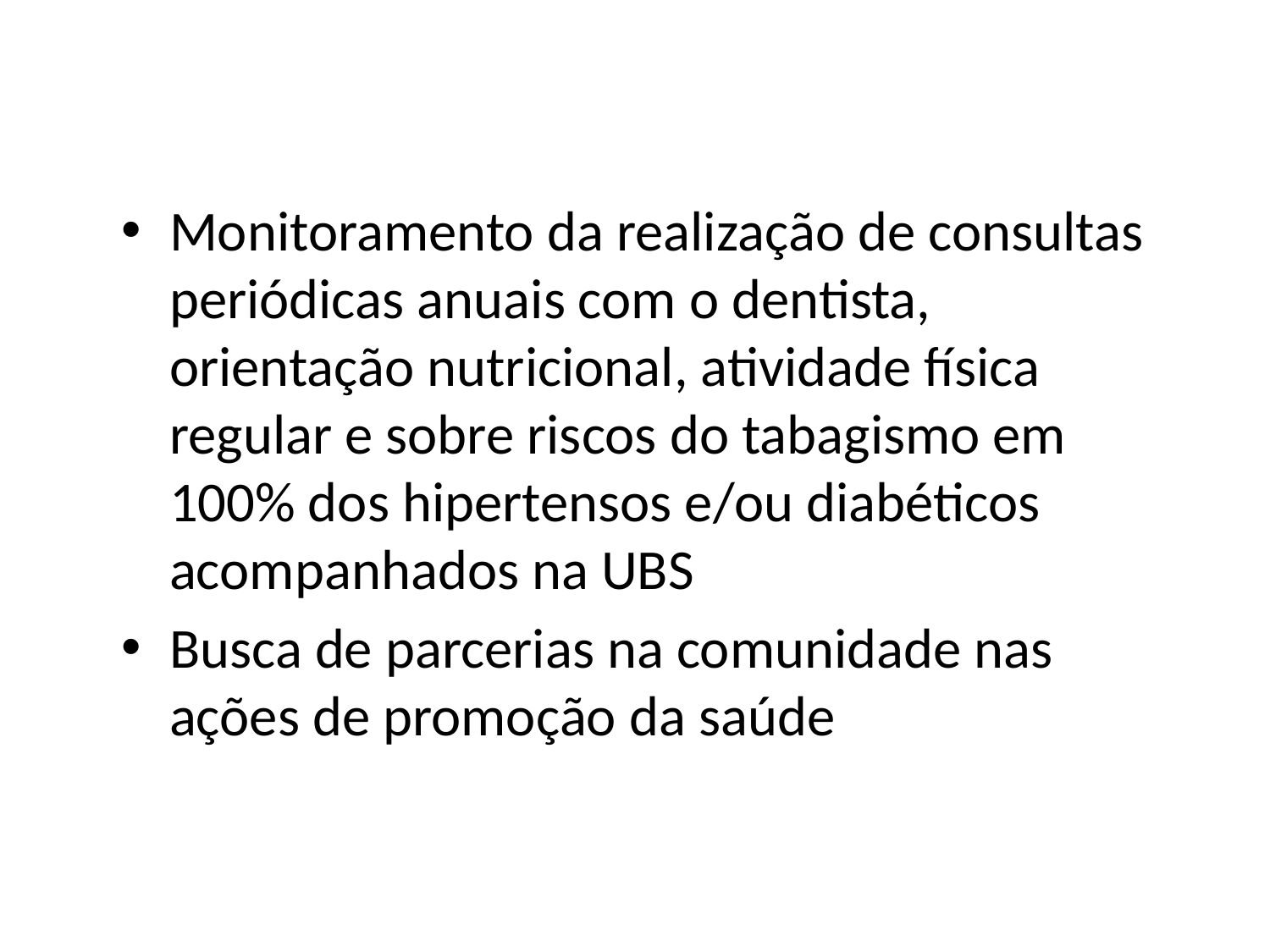

Monitoramento da realização de consultas periódicas anuais com o dentista, orientação nutricional, atividade física regular e sobre riscos do tabagismo em 100% dos hipertensos e/ou diabéticos acompanhados na UBS
Busca de parcerias na comunidade nas ações de promoção da saúde